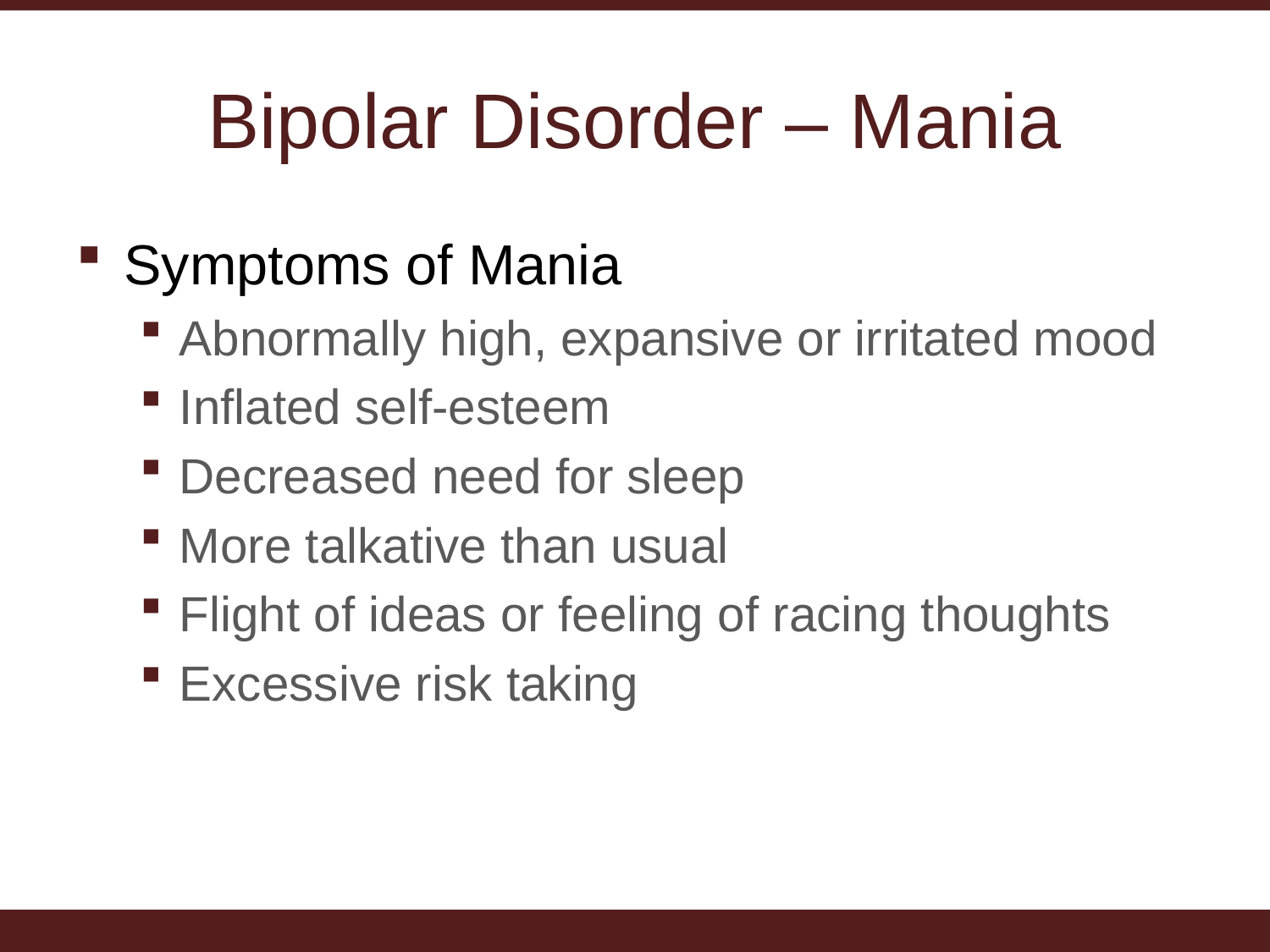

# Bipolar Disorder – Mania
Symptoms of Mania
Abnormally high, expansive or irritated mood
Inflated self-esteem
Decreased need for sleep
More talkative than usual
Flight of ideas or feeling of racing thoughts
Excessive risk taking